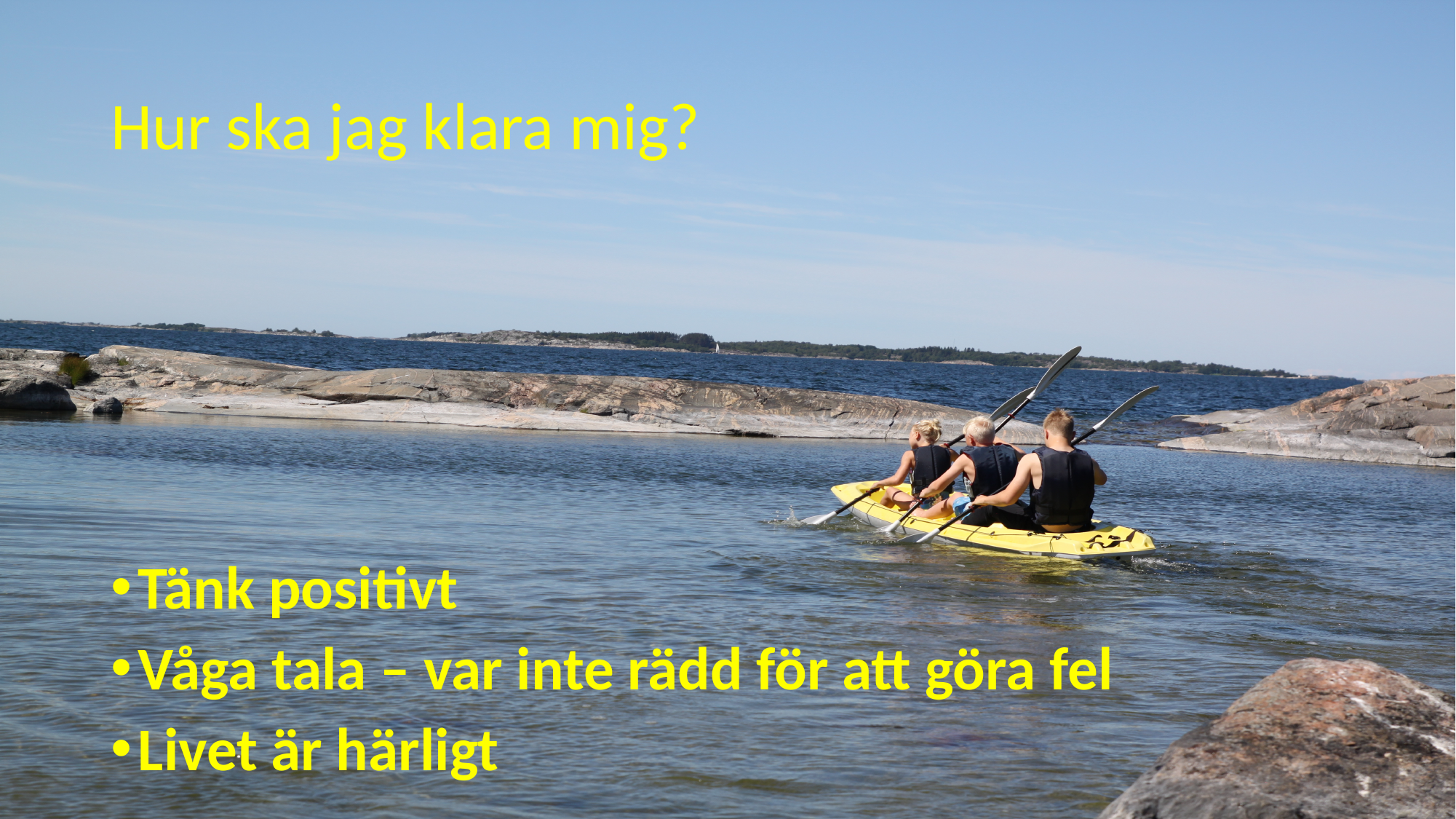

# Hur ska jag klara mig?
Tänk positivt
Våga tala – var inte rädd för att göra fel
Livet är härligt